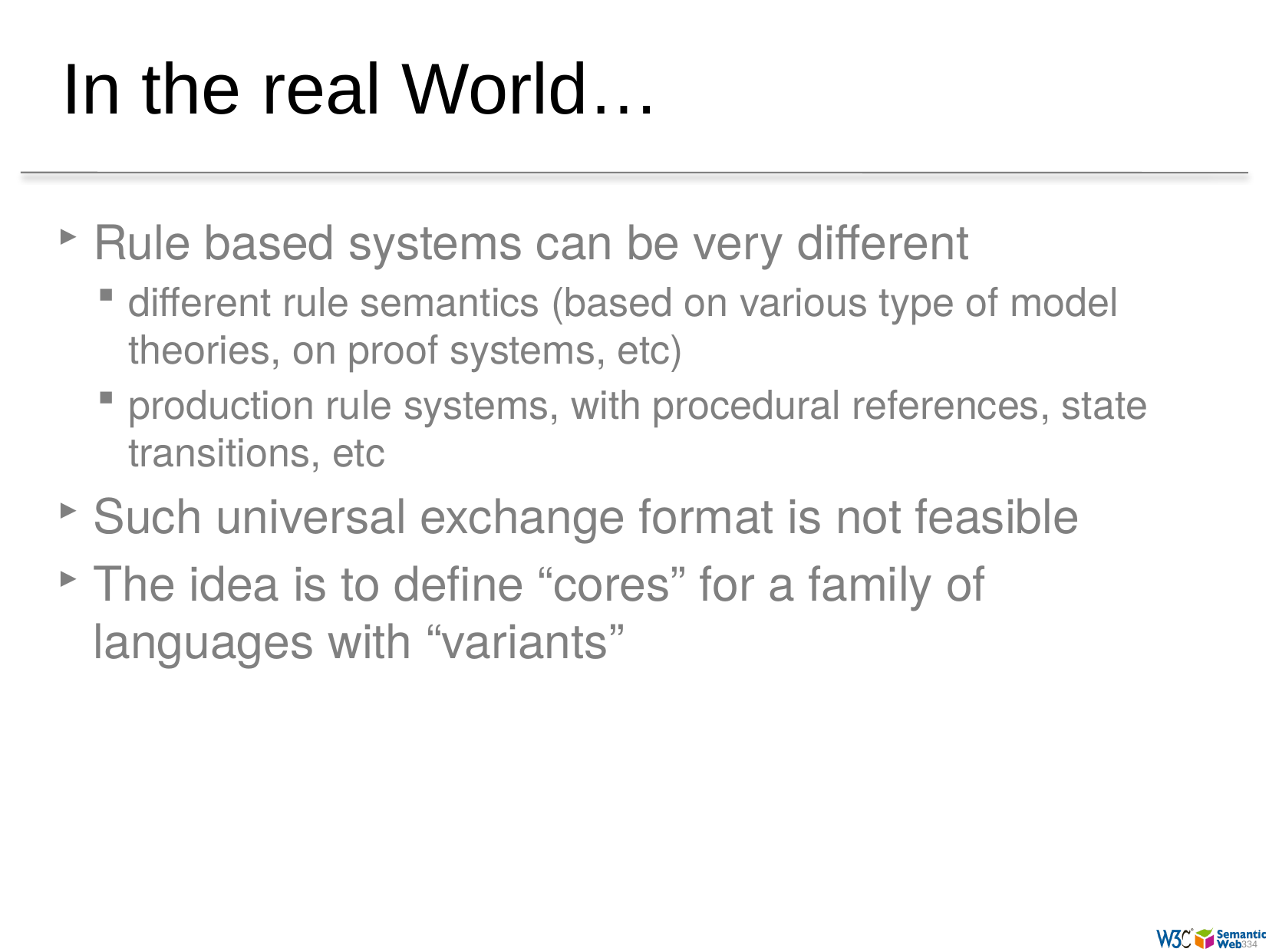

# In the real World…
Rule based systems can be very different
different rule semantics (based on various type of model theories, on proof systems, etc)
production rule systems, with procedural references, state transitions, etc
Such universal exchange format is not feasible
The idea is to define “cores” for a family of languages with “variants”